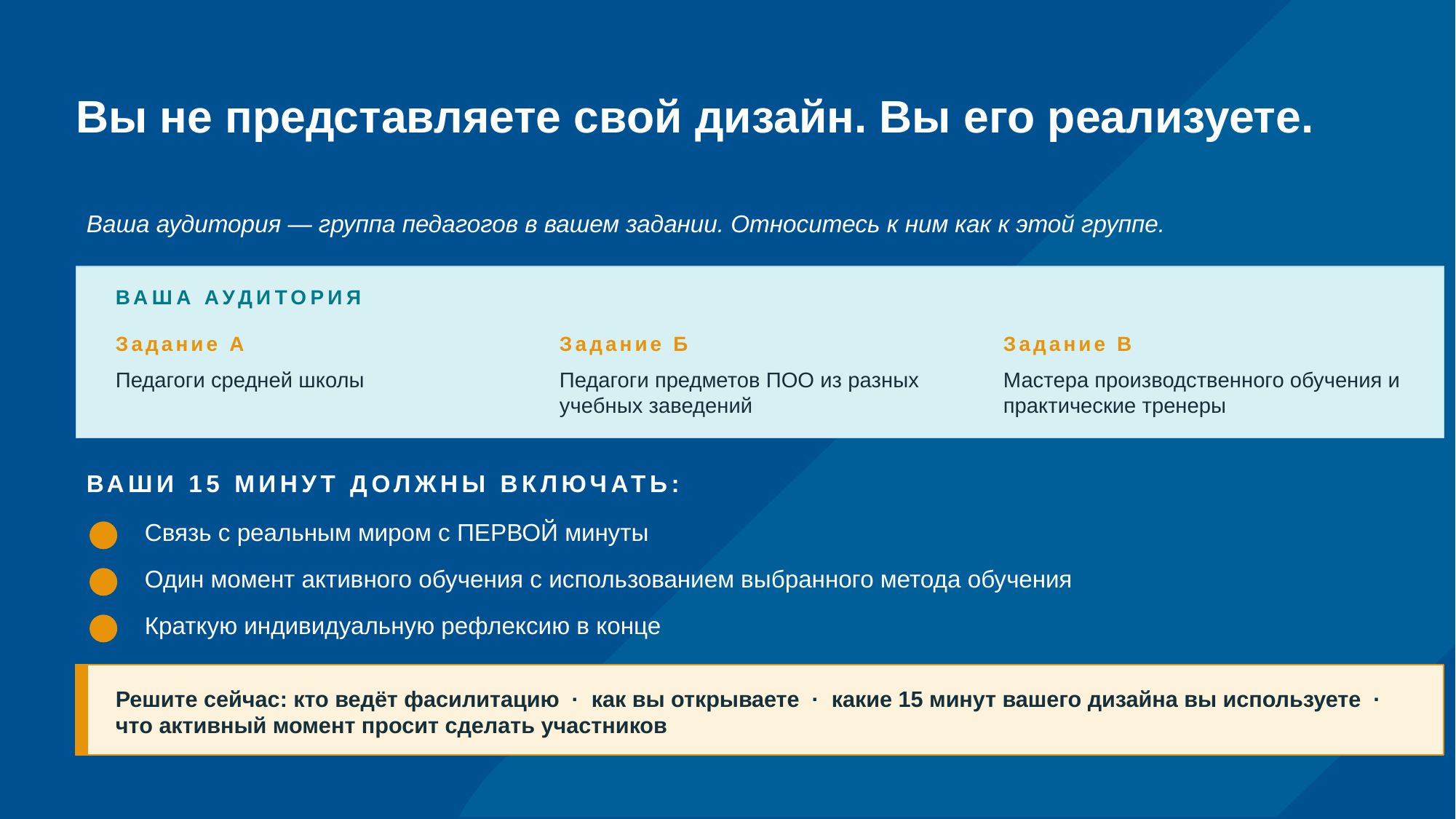

# Вы не представляете свой дизайн. Вы его реализуете.
Ваша аудитория — группа педагогов в вашем задании. Относитесь к ним как к этой группе.

ВАША АУДИТОРИЯ
Задание А
Задание Б
Задание В
Педагоги средней школы
Педагоги предметов ПОО из разных учебных заведений
Мастера производственного обучения и практические тренеры
ВАШИ 15 МИНУТ ДОЛЖНЫ ВКЛЮЧАТЬ:
Связь с реальным миром с ПЕРВОЙ минуты

Один момент активного обучения с использованием выбранного метода обучения

Краткую индивидуальную рефлексию в конце

Решите сейчас: кто ведёт фасилитацию  ·  как вы открываете  ·  какие 15 минут вашего дизайна вы используете  ·  что активный момент просит сделать участников